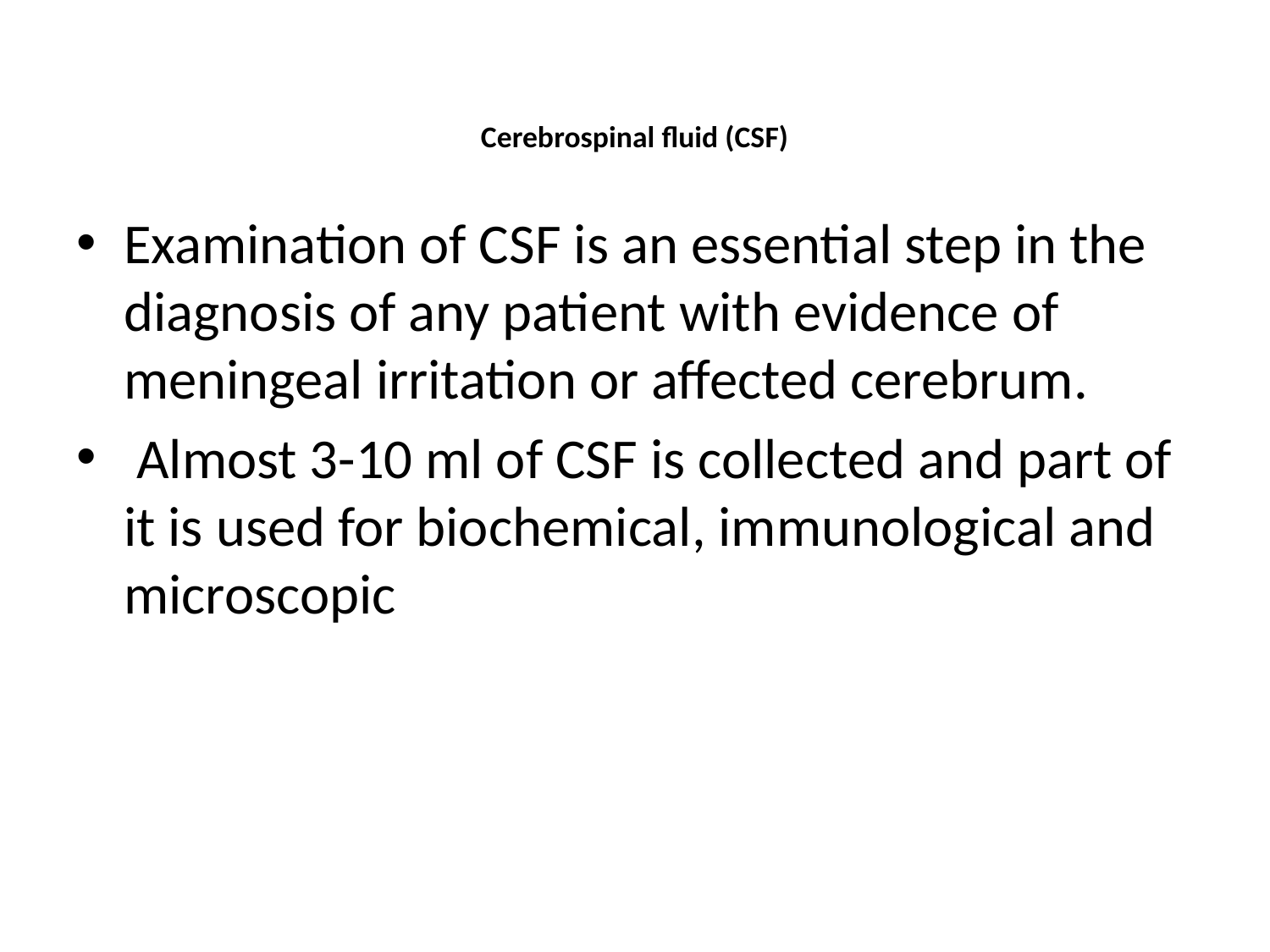

# Cerebrospinal fluid (CSF)
Examination of CSF is an essential step in the diagnosis of any patient with evidence of meningeal irritation or affected cerebrum.
 Almost 3-10 ml of CSF is collected and part of it is used for biochemical, immunological and microscopic